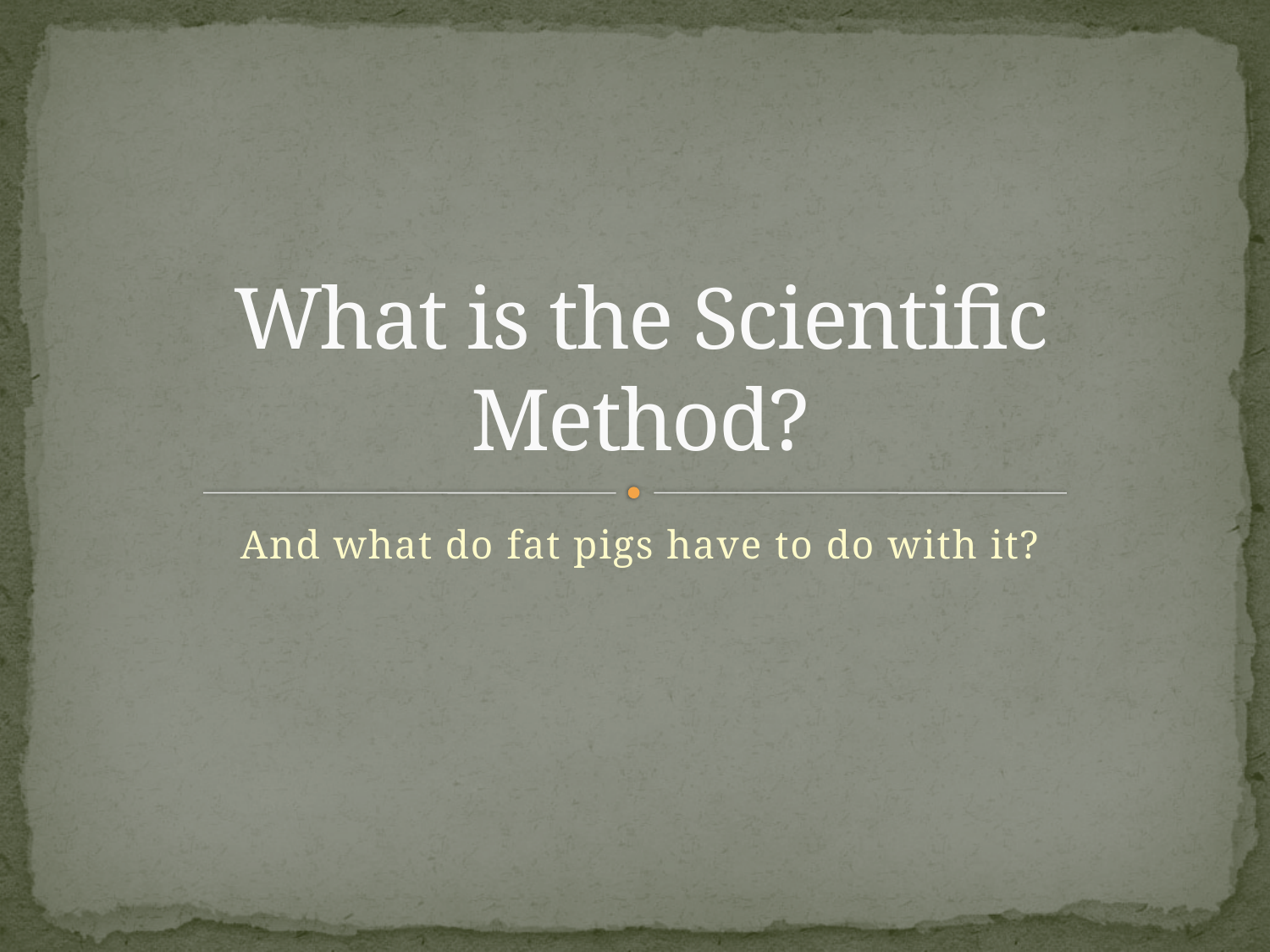

# What is the Scientific Method?
And what do fat pigs have to do with it?